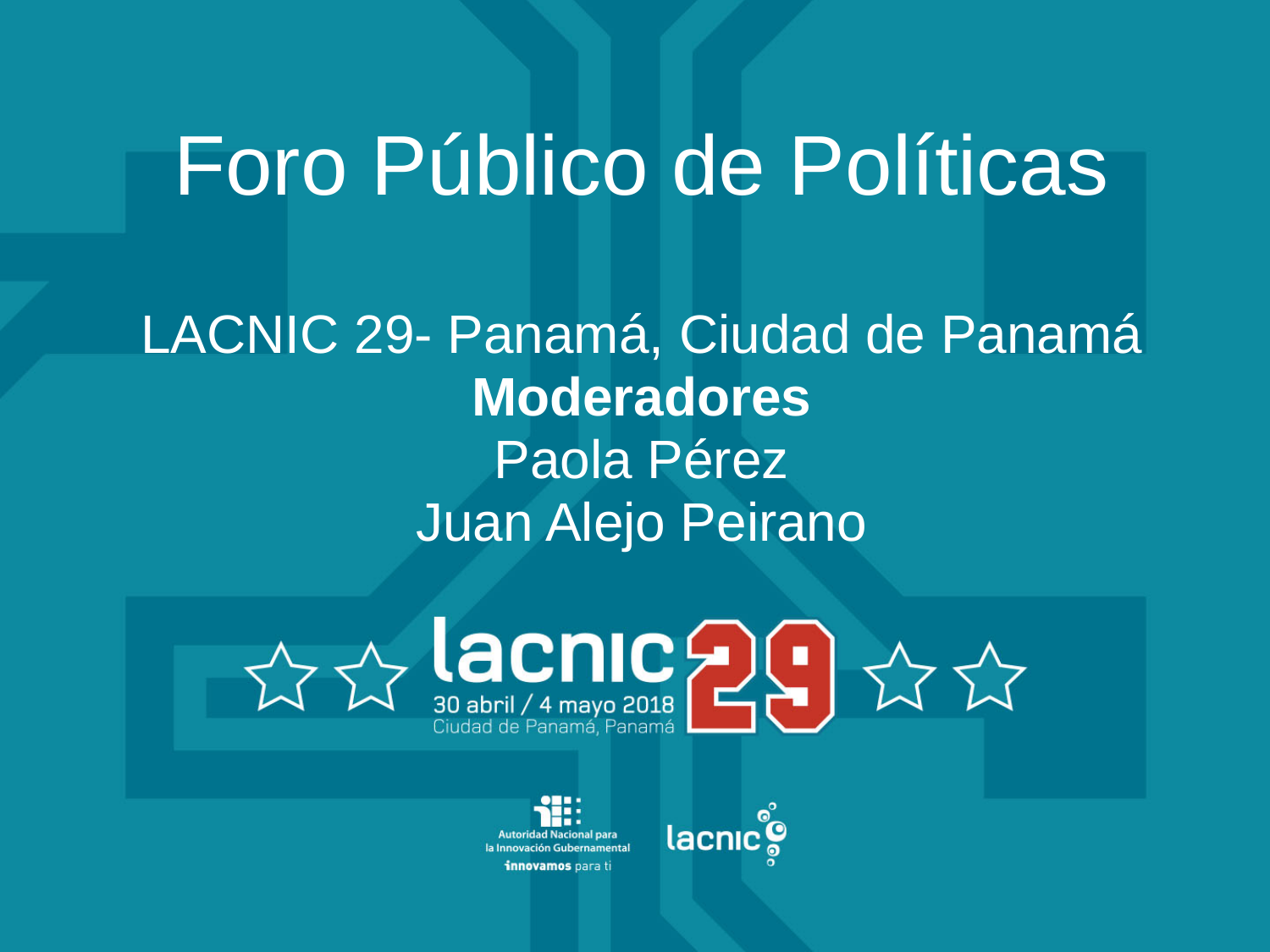

# Foro Público de Políticas
LACNIC 29- Panamá, Ciudad de Panamá
Moderadores
Paola Pérez
Juan Alejo Peirano